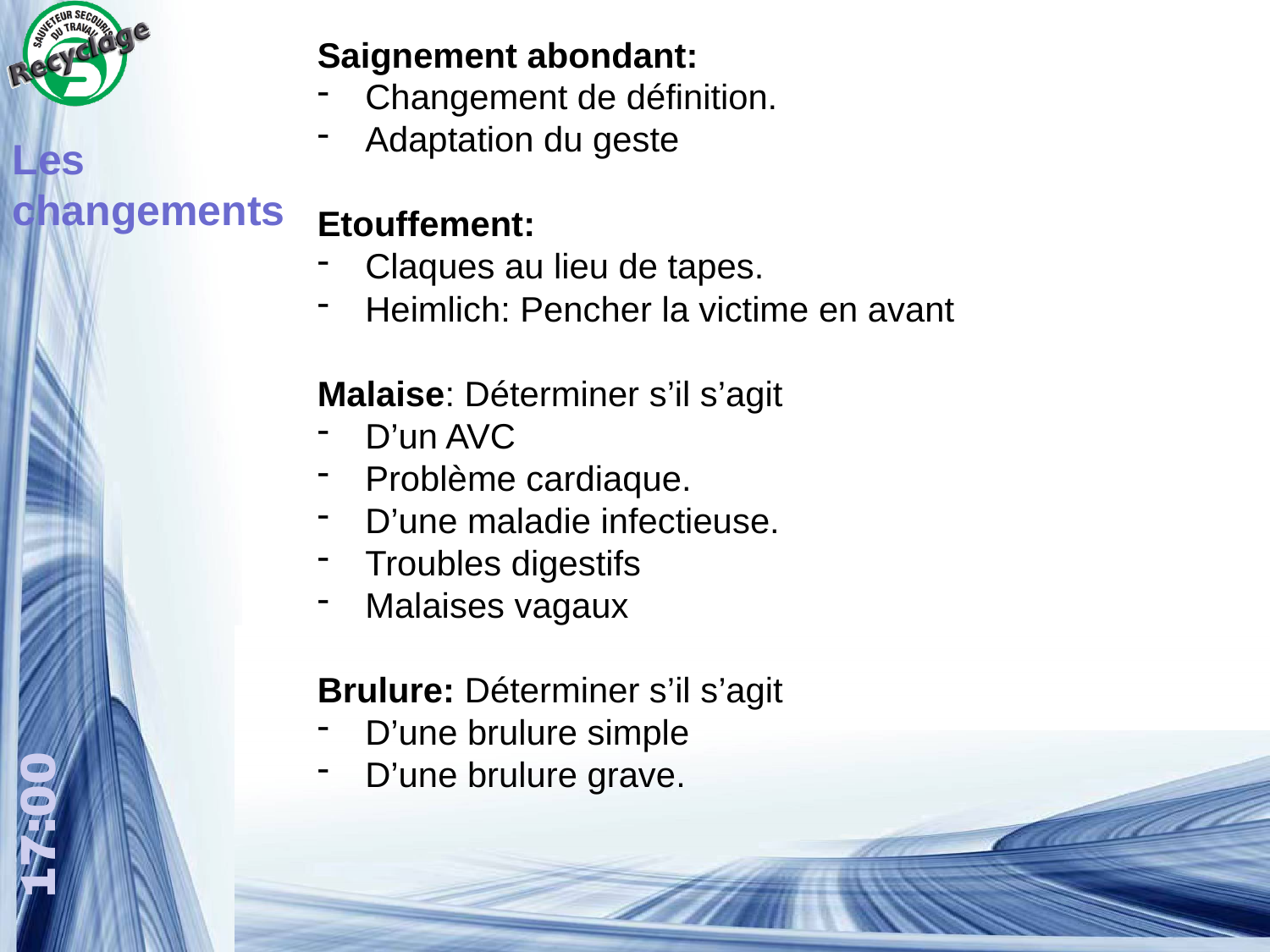

Saignement abondant:
Changement de définition.
Adaptation du geste

Etouffement:
Claques au lieu de tapes.
Heimlich: Pencher la victime en avant

Malaise: Déterminer s’il s’agit
D’un AVC
Problème cardiaque.
D’une maladie infectieuse.
Troubles digestifs
Malaises vagaux

Brulure: Déterminer s’il s’agit
D’une brulure simple
D’une brulure grave.
Les changements